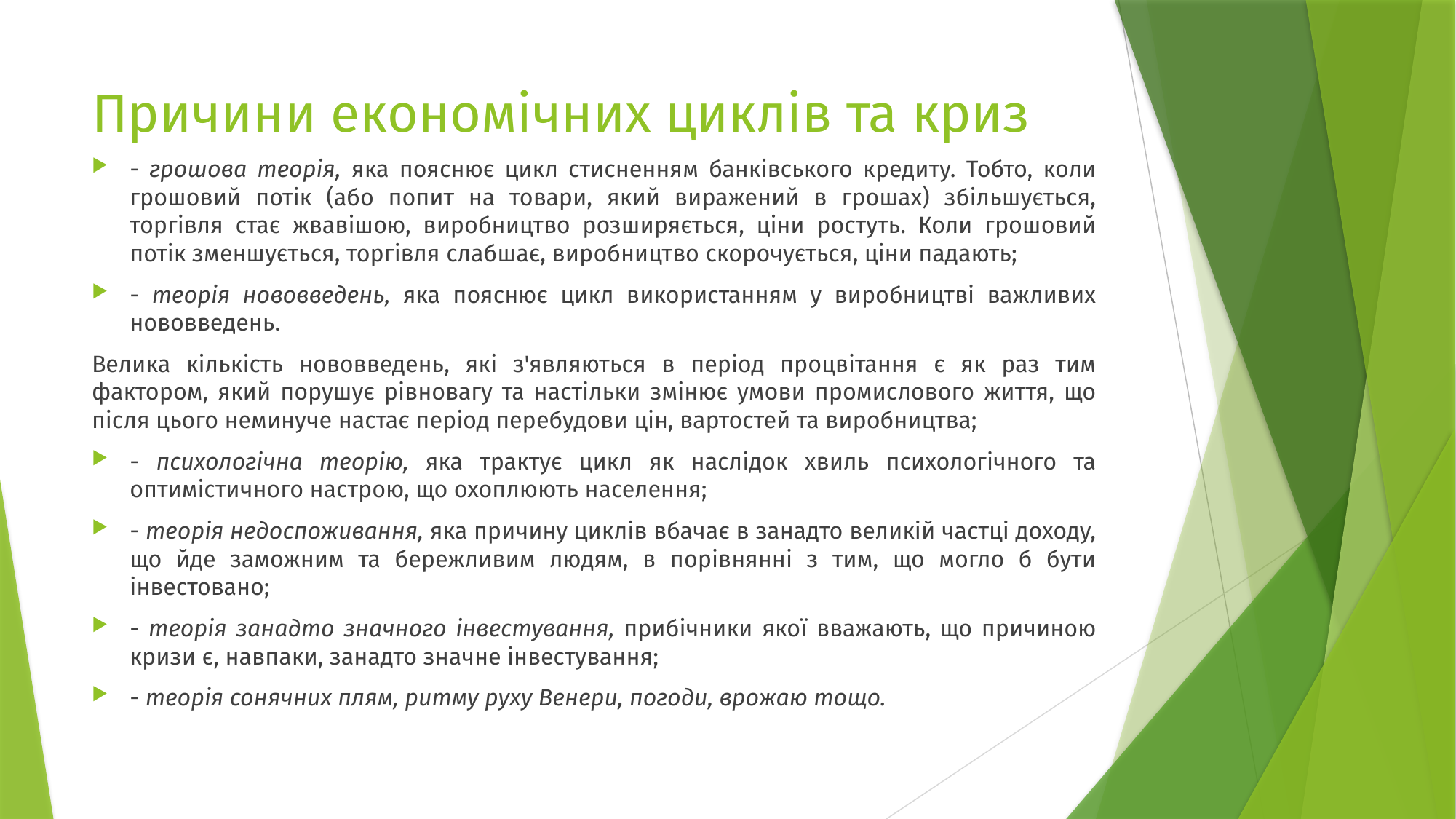

# Причини економічних циклів та криз
- грошова теорія, яка пояснює цикл стисненням банківського кредиту. Тобто, коли грошовий потік (або попит на товари, який виражений в грошах) збільшується, торгівля стає жвавішою, виробництво розширяється, ціни ростуть. Коли грошовий потік зменшується, торгівля слабшає, виробництво скорочується, ціни падають;
- теорія нововведень, яка пояснює цикл використанням у виробництві важливих нововведень.
Велика кількість нововведень, які з'являються в період процвітання є як раз тим фактором, який порушує рівновагу та настільки змінює умови промислового життя, що після цього неминуче настає період перебудови цін, вартостей та виробництва;
- психологічна теорію, яка трактує цикл як наслідок хвиль психологічного та оптимістичного настрою, що охоплюють населення;
- теорія недоспоживання, яка причину циклів вбачає в занадто великій частці доходу, що йде заможним та бережливим людям, в порівнянні з тим, що могло б бути інвестовано;
- теорія занадто значного інвестування, прибічники якої вважають, що причиною кризи є, навпаки, занадто значне інвестування;
- теорія сонячних плям, ритму руху Венери, погоди, врожаю тощо.